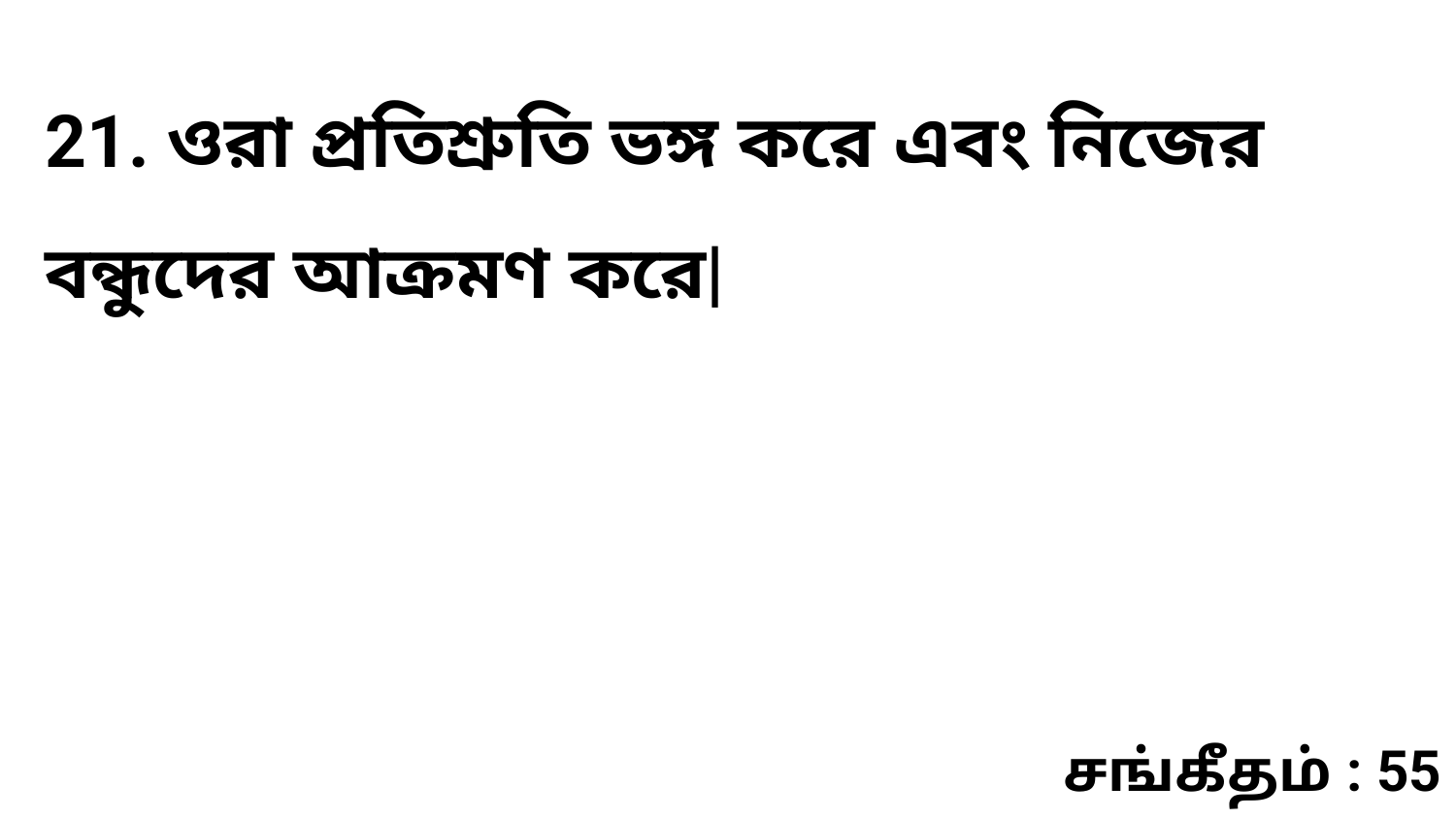

21. ওরা প্রতিশ্রুতি ভঙ্গ করে এবং নিজের বন্ধুদের আক্রমণ করে|
சங்கீதம் : 55